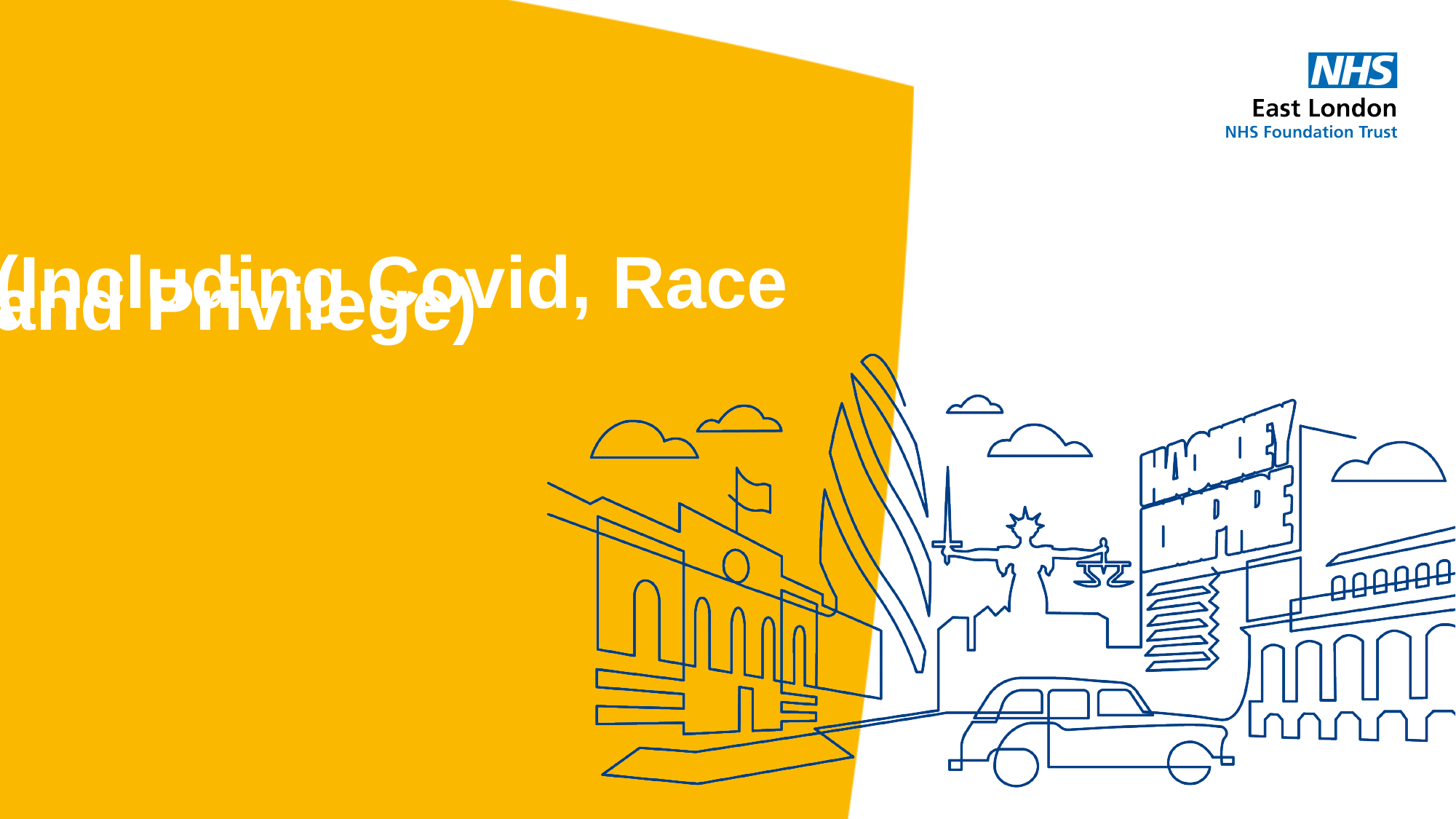

Respect and Dignity @ Work
(Including Covid, Race and Privilege)